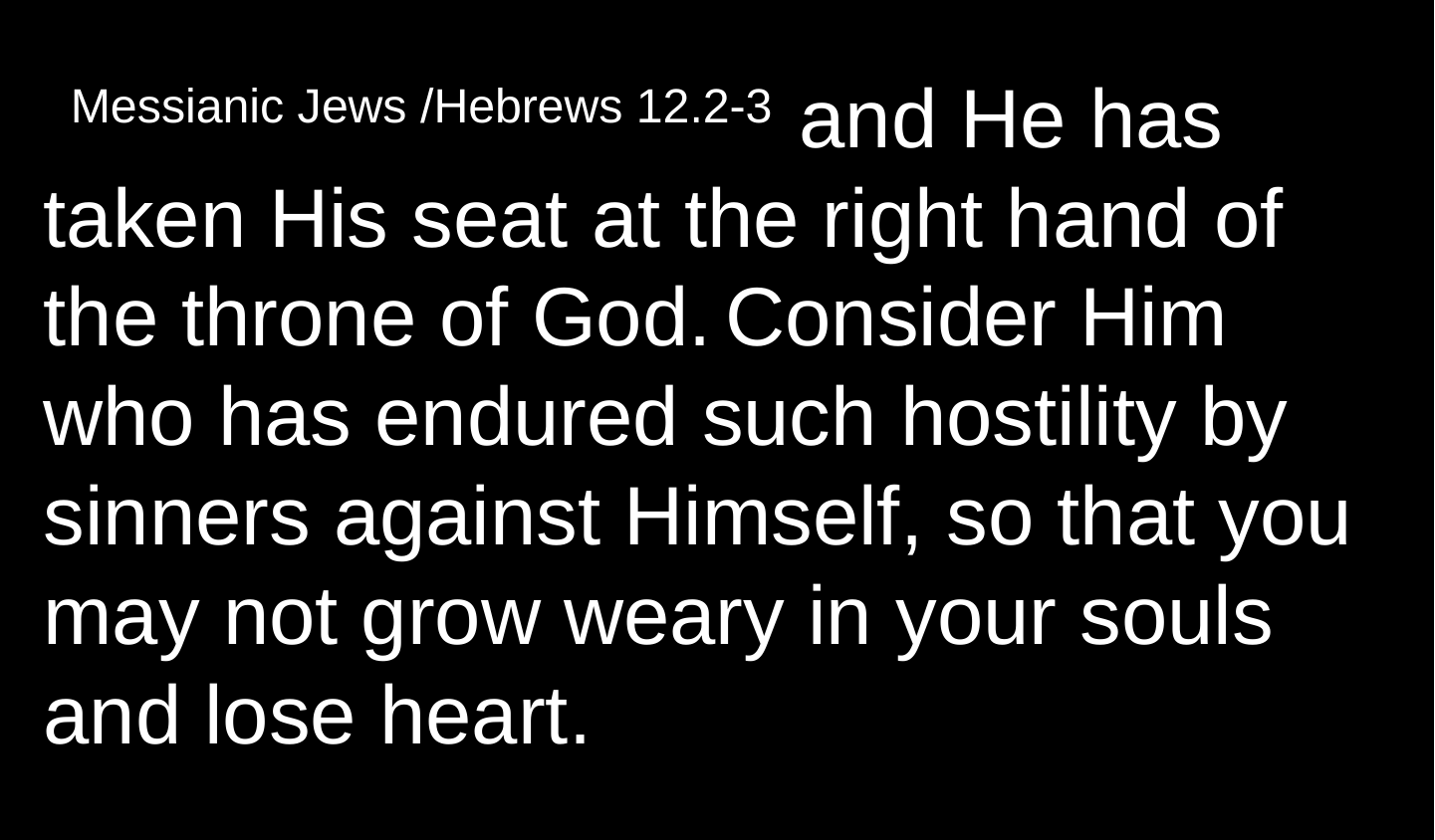

Messianic Jews /Hebrews 12.2-3  and He has taken His seat at the right hand of the throne of God. Consider Him who has endured such hostility by sinners against Himself, so that you may not grow weary in your souls and lose heart.